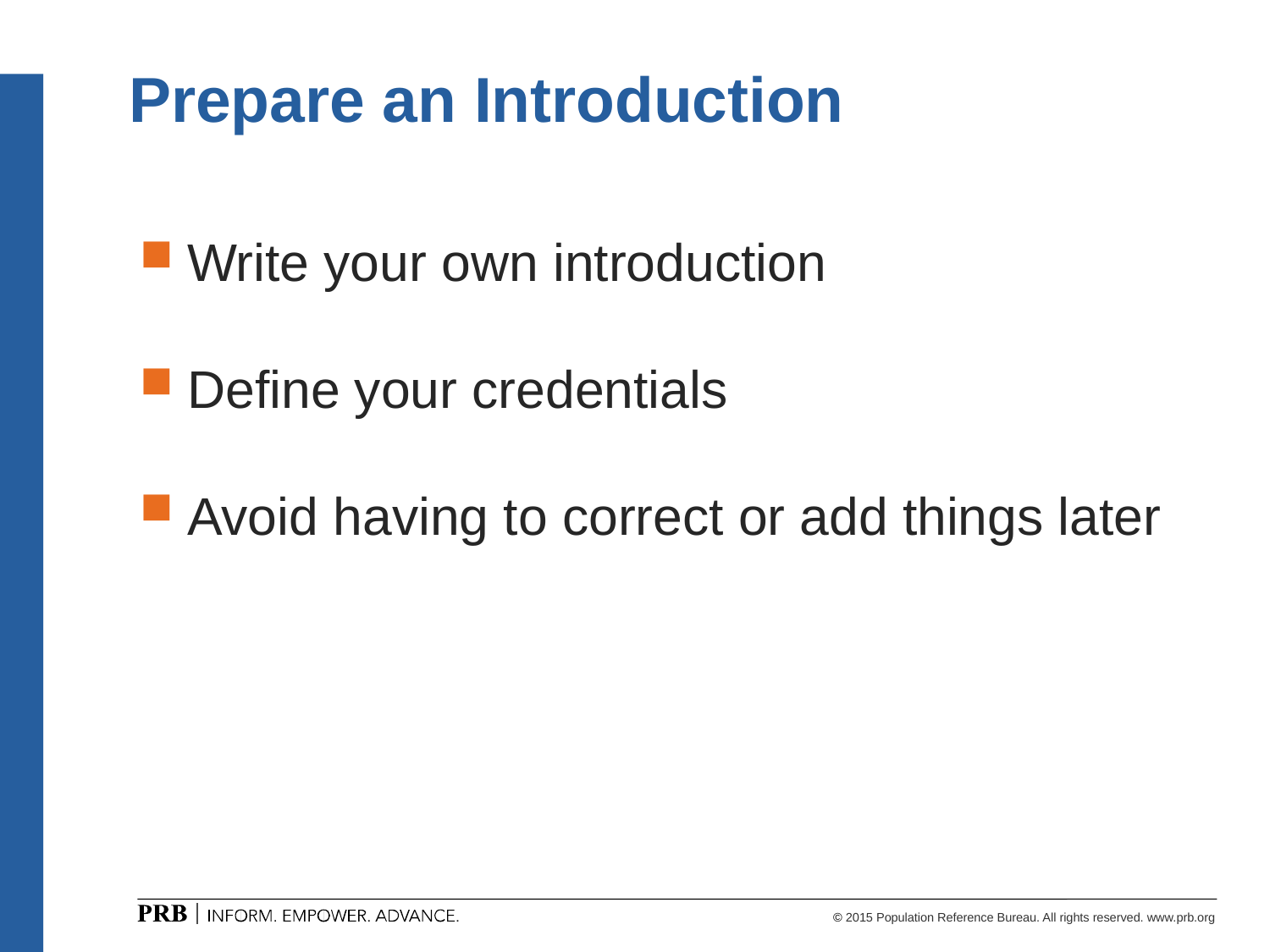

# Prepare an Introduction
Write your own introduction
Define your credentials
Avoid having to correct or add things later